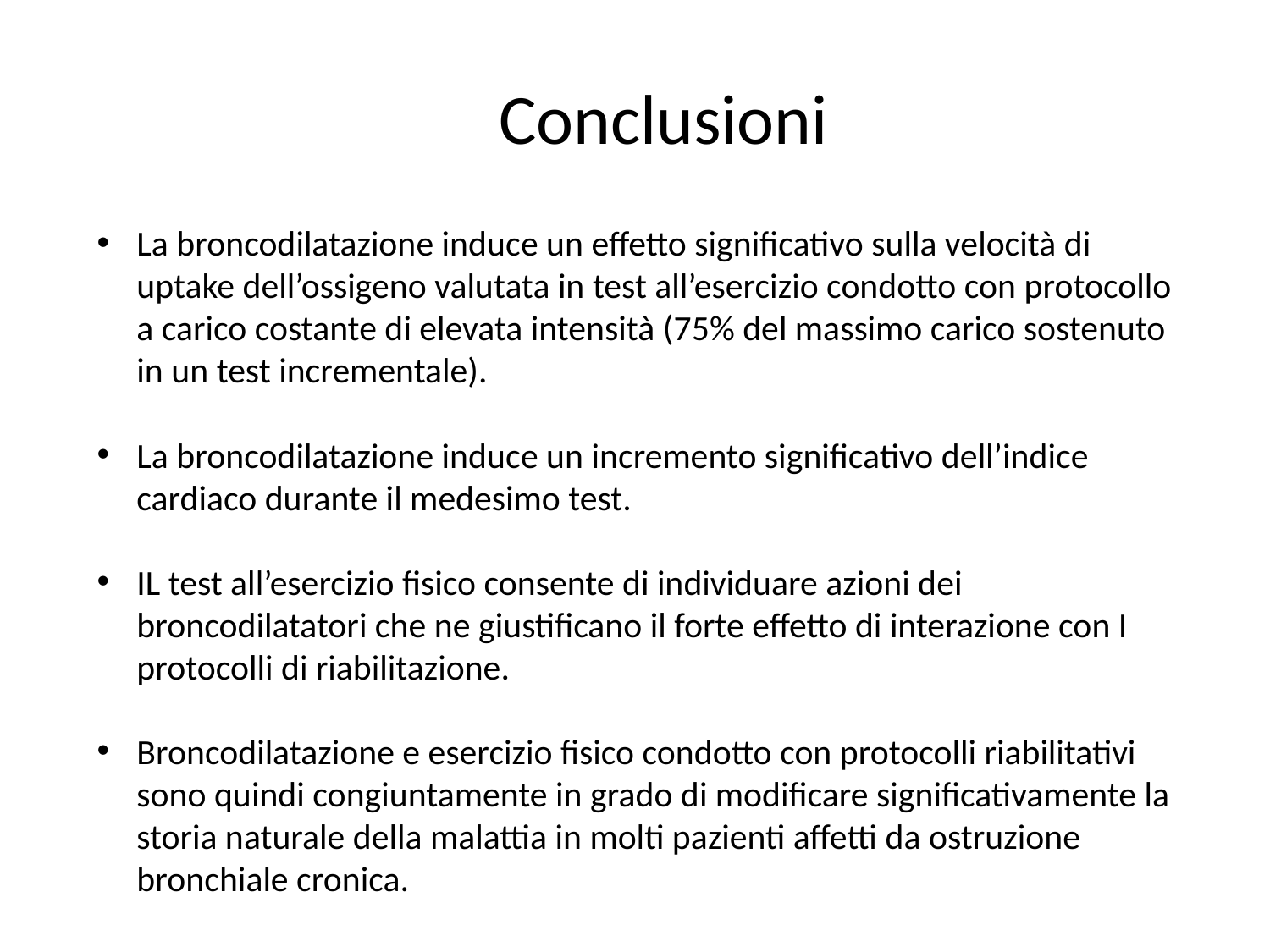

Conclusioni

La broncodilatazione induce un effetto significativo sulla velocità di uptake dell’ossigeno valutata in test all’esercizio condotto con protocollo a carico costante di elevata intensità (75% del massimo carico sostenuto in un test incrementale).

La broncodilatazione induce un incremento significativo dell’indice cardiaco durante il medesimo test.

IL test all’esercizio fisico consente di individuare azioni dei broncodilatatori che ne giustificano il forte effetto di interazione con I  protocolli di riabilitazione.

Broncodilatazione e esercizio fisico condotto con protocolli riabilitativi sono quindi congiuntamente in grado di modificare significativamente la storia naturale della malattia in molti pazienti affetti da ostruzione bronchiale cronica.